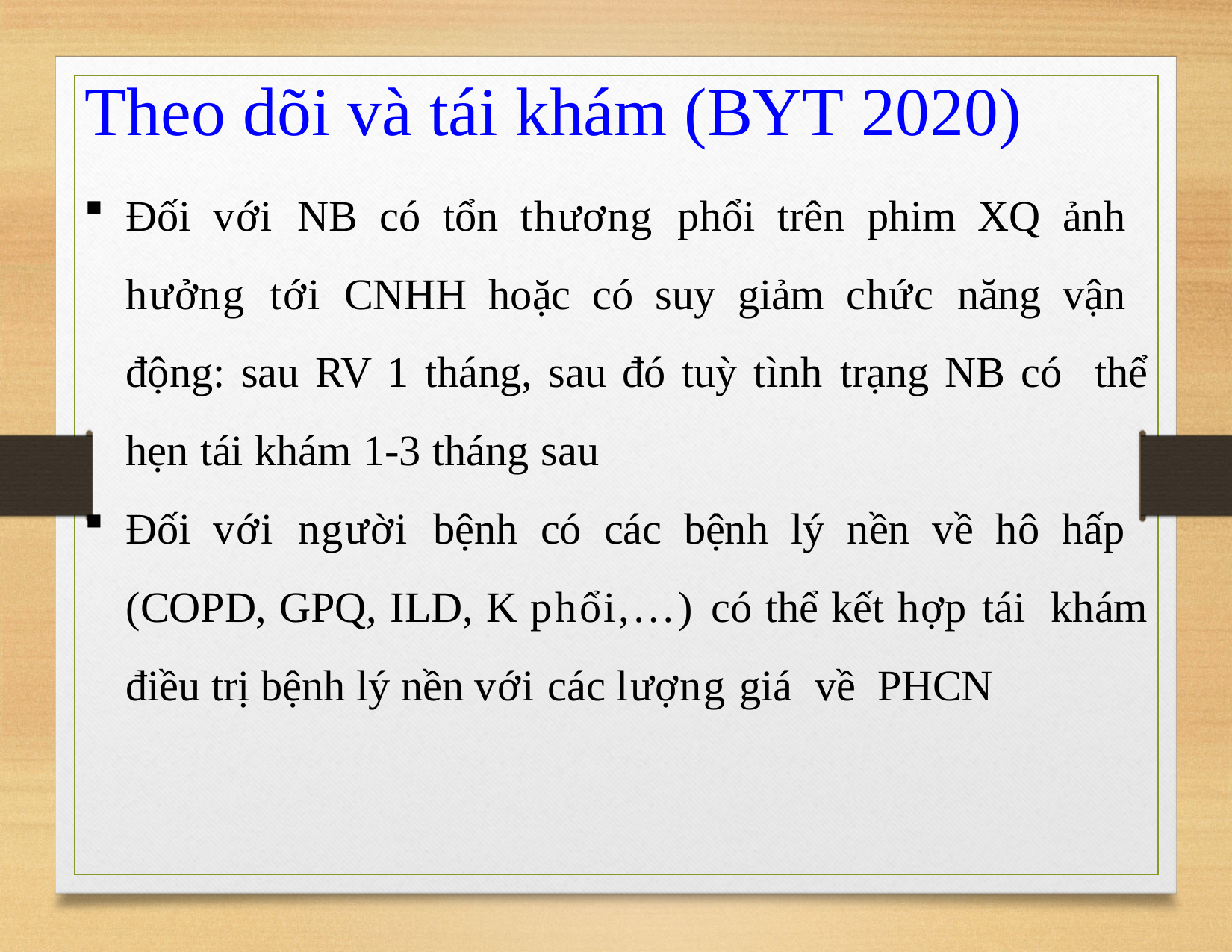

# Theo dõi và tái khám (BYT 2020)
Đối với NB có tổn thương phổi trên phim XQ ảnh  hưởng tới CNHH hoặc có suy giảm chức năng vận  động: sau RV 1 tháng, sau đó tuỳ tình trạng NB có  thể hẹn tái khám 1-3 tháng sau
Đối với người bệnh có các bệnh lý nền về hô hấp  (COPD, GPQ, ILD, K phổi,…) có thể kết hợp tái  khám điều trị bệnh lý nền với các lượng giá về  PHCN